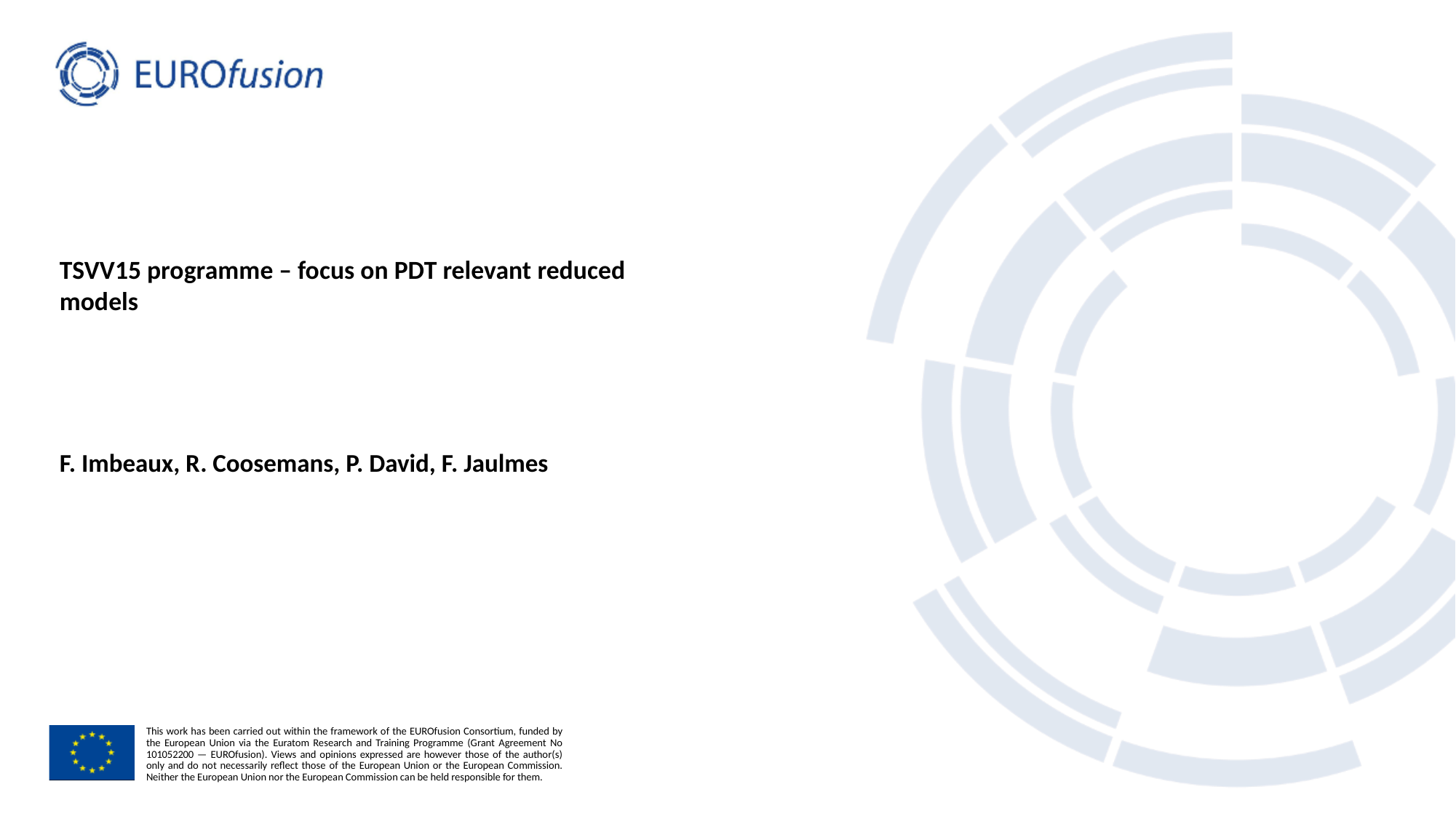

# TSVV15 programme – focus on PDT relevant reduced models
F. Imbeaux, R. Coosemans, P. David, F. Jaulmes